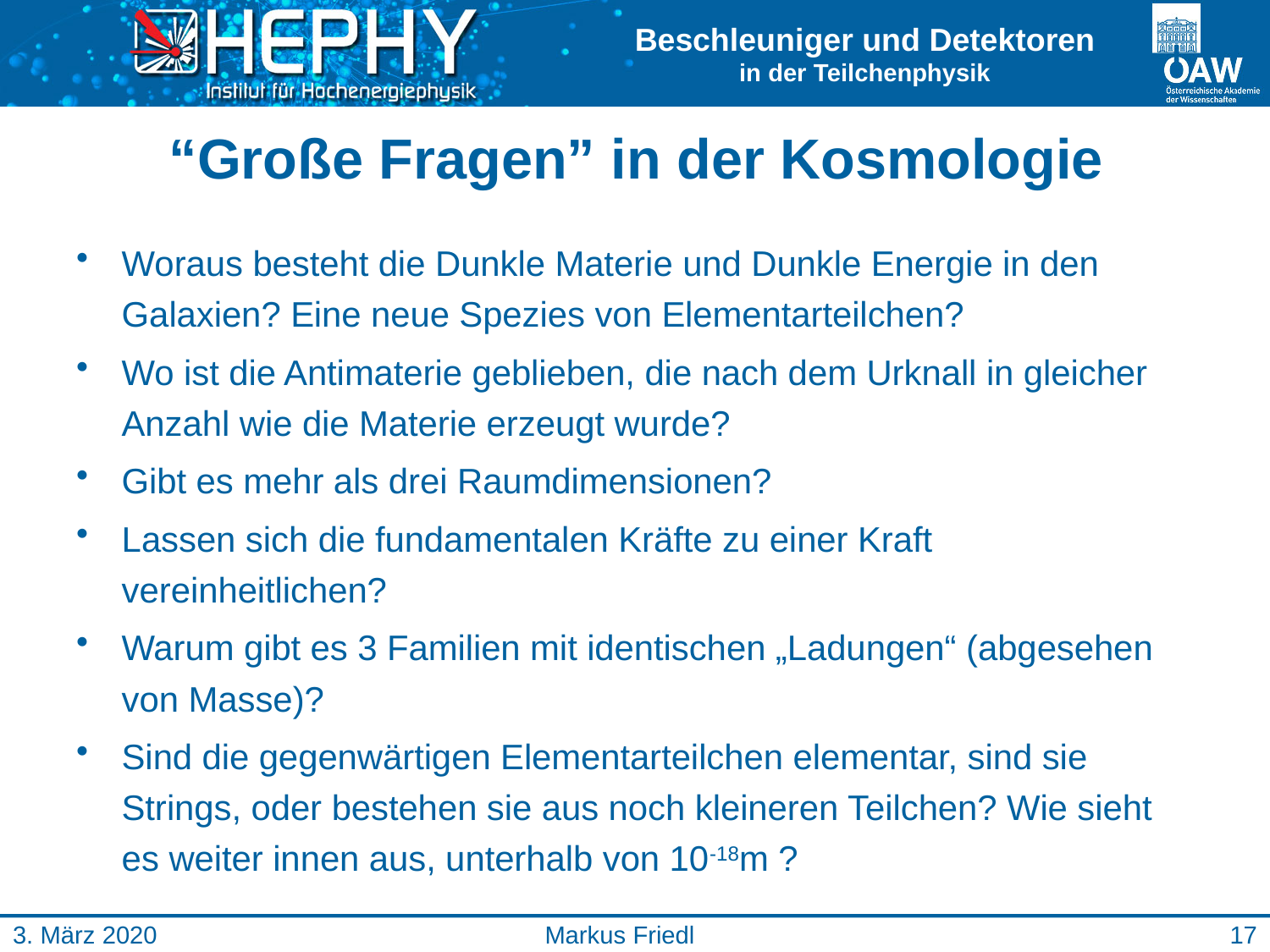

# “Große Fragen” in der Kosmologie
Woraus besteht die Dunkle Materie und Dunkle Energie in den Galaxien? Eine neue Spezies von Elementarteilchen?
Wo ist die Antimaterie geblieben, die nach dem Urknall in gleicher Anzahl wie die Materie erzeugt wurde?
Gibt es mehr als drei Raumdimensionen?
Lassen sich die fundamentalen Kräfte zu einer Kraft vereinheitlichen?
Warum gibt es 3 Familien mit identischen „Ladungen“ (abgesehen von Masse)?
Sind die gegenwärtigen Elementarteilchen elementar, sind sie Strings, oder bestehen sie aus noch kleineren Teilchen? Wie sieht es weiter innen aus, unterhalb von 10-18m ?

3. März 2020
Markus Friedl
17